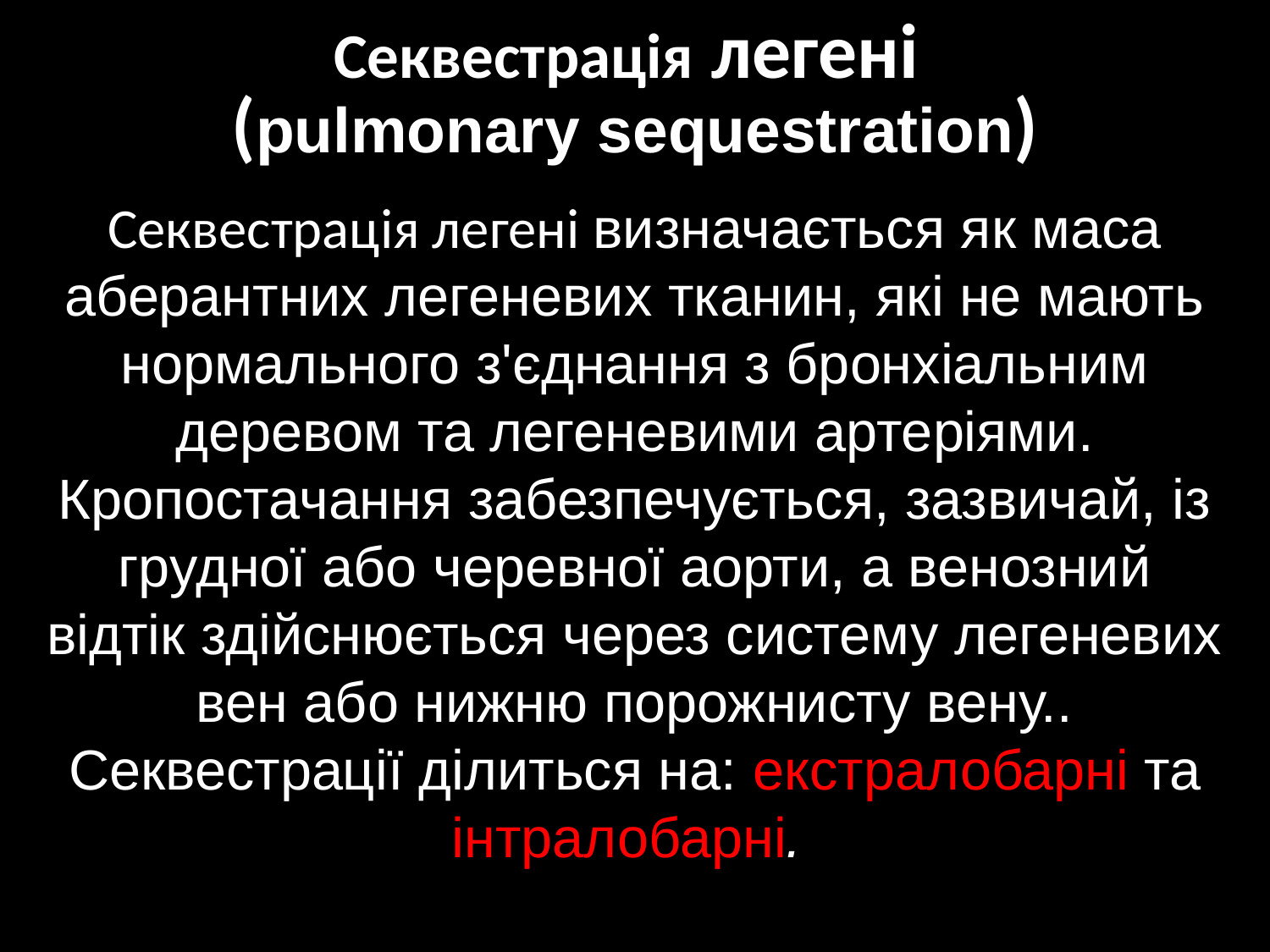

# Секвестрація легені (pulmonary sequestration)
Секвестрація легені визначається як маса аберантних легеневих тканин, які не мають нормального з'єднання з бронхіальним деревом та легеневими артеріями. Кропостачання забезпечується, зазвичай, із грудної або черевної аорти, а венозний відтік здійснюється через систему легеневих вен або нижню порожнисту вену.. Секвестрації ділиться на: екстралобарні та інтралобарні.